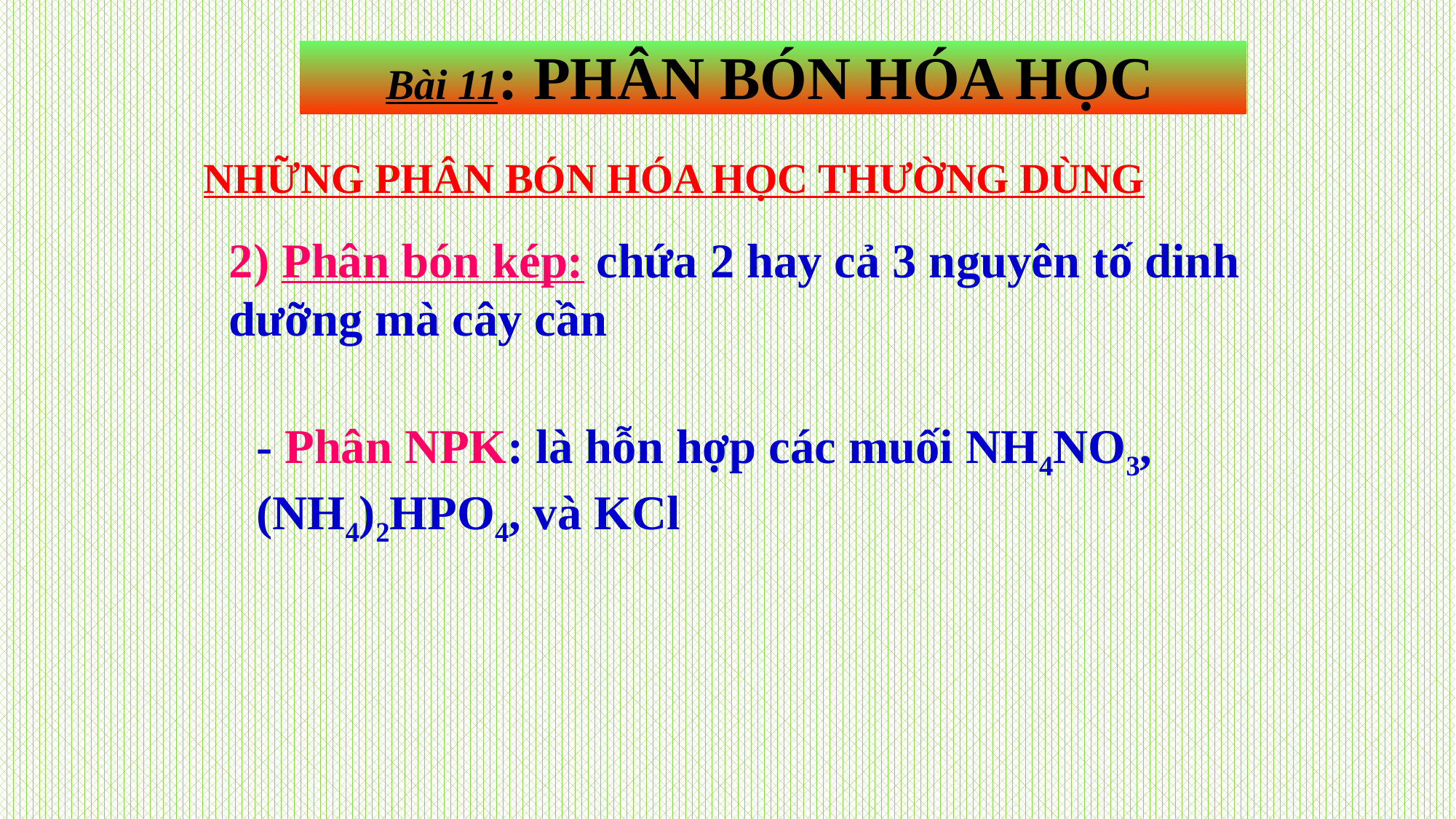

Bài 11: PHÂN BÓN HÓA HỌC

NHỮNG PHÂN BÓN HÓA HỌC THƯỜNG DÙNG
2) Phân bón kép: chứa 2 hay cả 3 nguyên tố dinh dưỡng mà cây cần
- Phân NPK: là hỗn hợp các muối NH4NO3, (NH4)2HPO4, và KCl